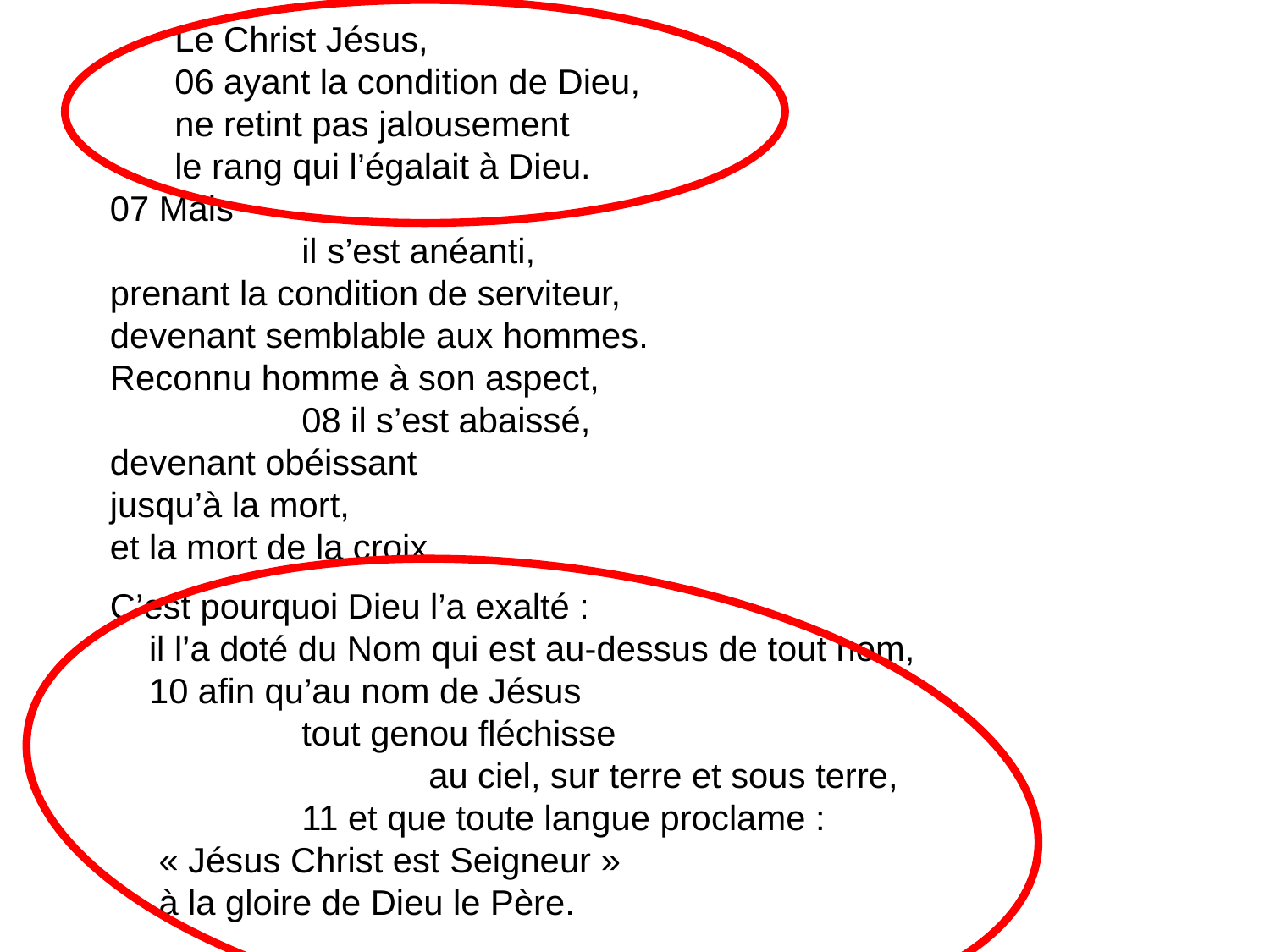

Le Christ Jésus,
	06 ayant la condition de Dieu,
	ne retint pas jalousement
	le rang qui l’égalait à Dieu.
07 Mais
 		il s’est anéanti,
prenant la condition de serviteur,
devenant semblable aux hommes.
Reconnu homme à son aspect,
		08 il s’est abaissé,
devenant obéissant
jusqu’à la mort,
et la mort de la croix.

C’est pourquoi Dieu l’a exalté :
    il l’a doté du Nom qui est au-dessus de tout nom,
    10 afin qu’au nom de Jésus
		tout genou fléchisse
			au ciel, sur terre et sous terre,
		11 et que toute langue proclame :
     « Jésus Christ est Seigneur »
     à la gloire de Dieu le Père.